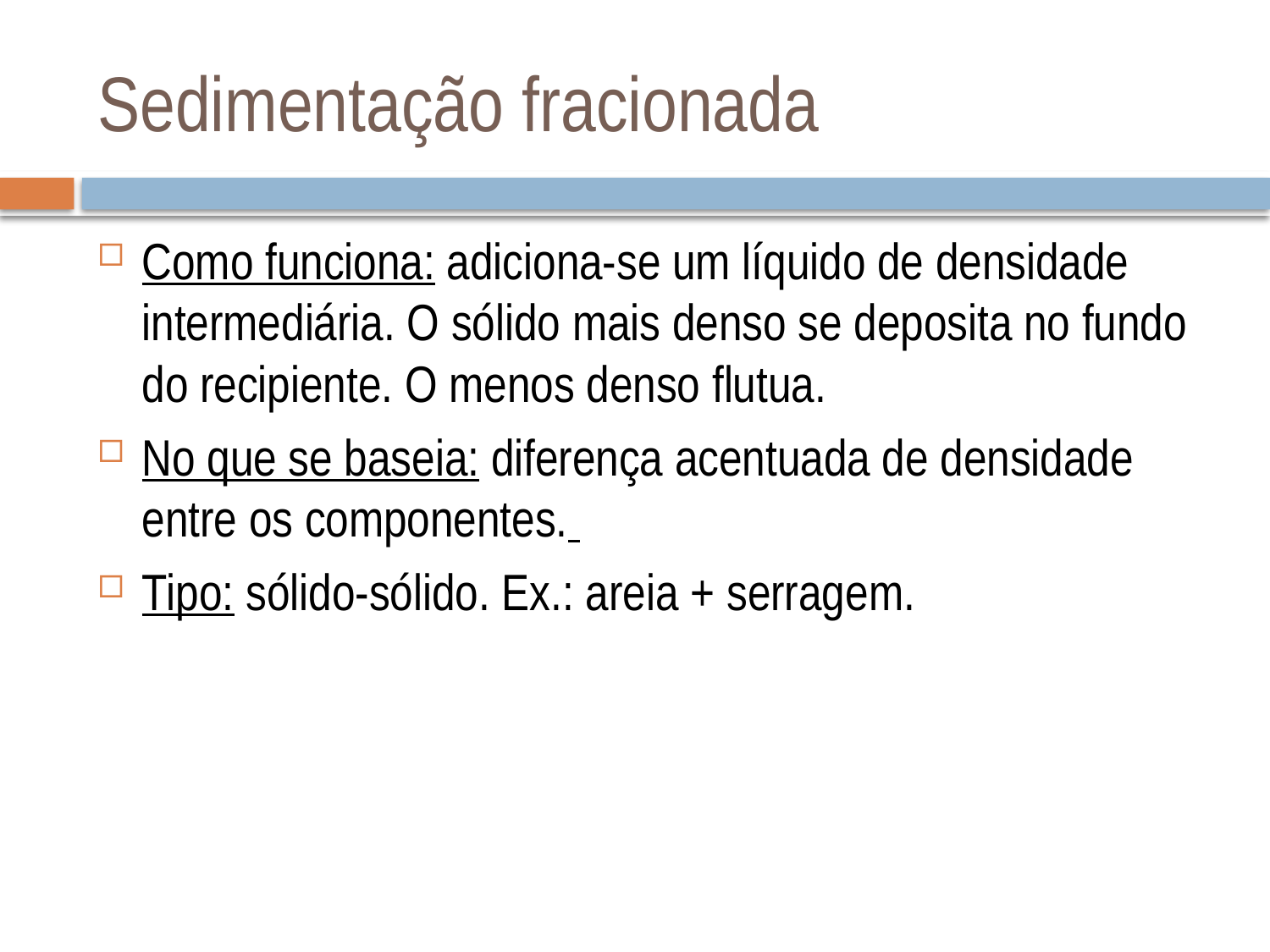

# Sedimentação fracionada
Como funciona: adiciona-se um líquido de densidade intermediária. O sólido mais denso se deposita no fundo do recipiente. O menos denso flutua.
No que se baseia: diferença acentuada de densidade entre os componentes.
Tipo: sólido-sólido. Ex.: areia + serragem.